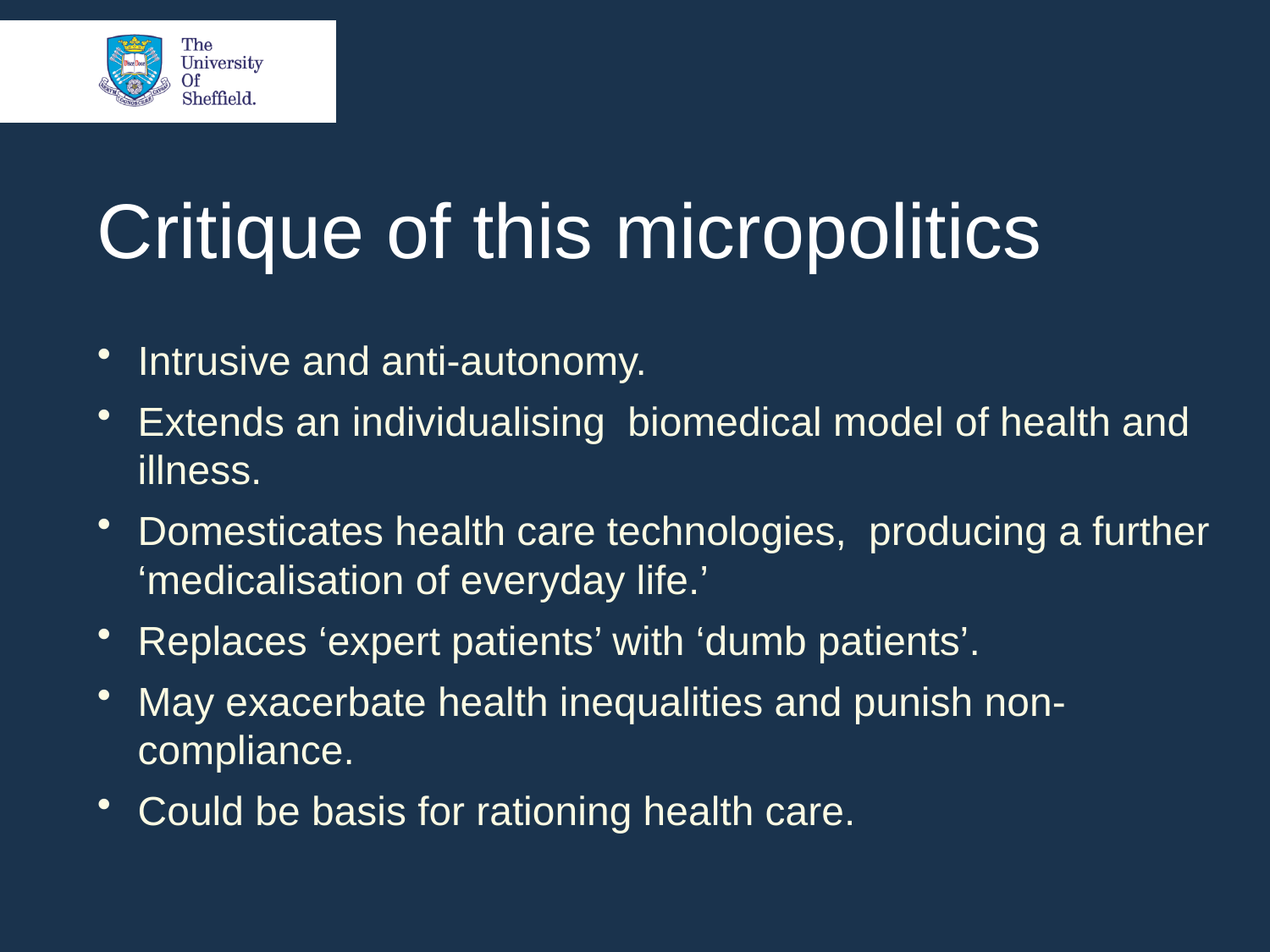

# Critique of this micropolitics
Intrusive and anti-autonomy.
Extends an individualising  biomedical model of health and illness.
Domesticates health care technologies,  producing a further ‘medicalisation of everyday life.’
Replaces ‘expert patients’ with ‘dumb patients’.
May exacerbate health inequalities and punish non-compliance.
Could be basis for rationing health care.